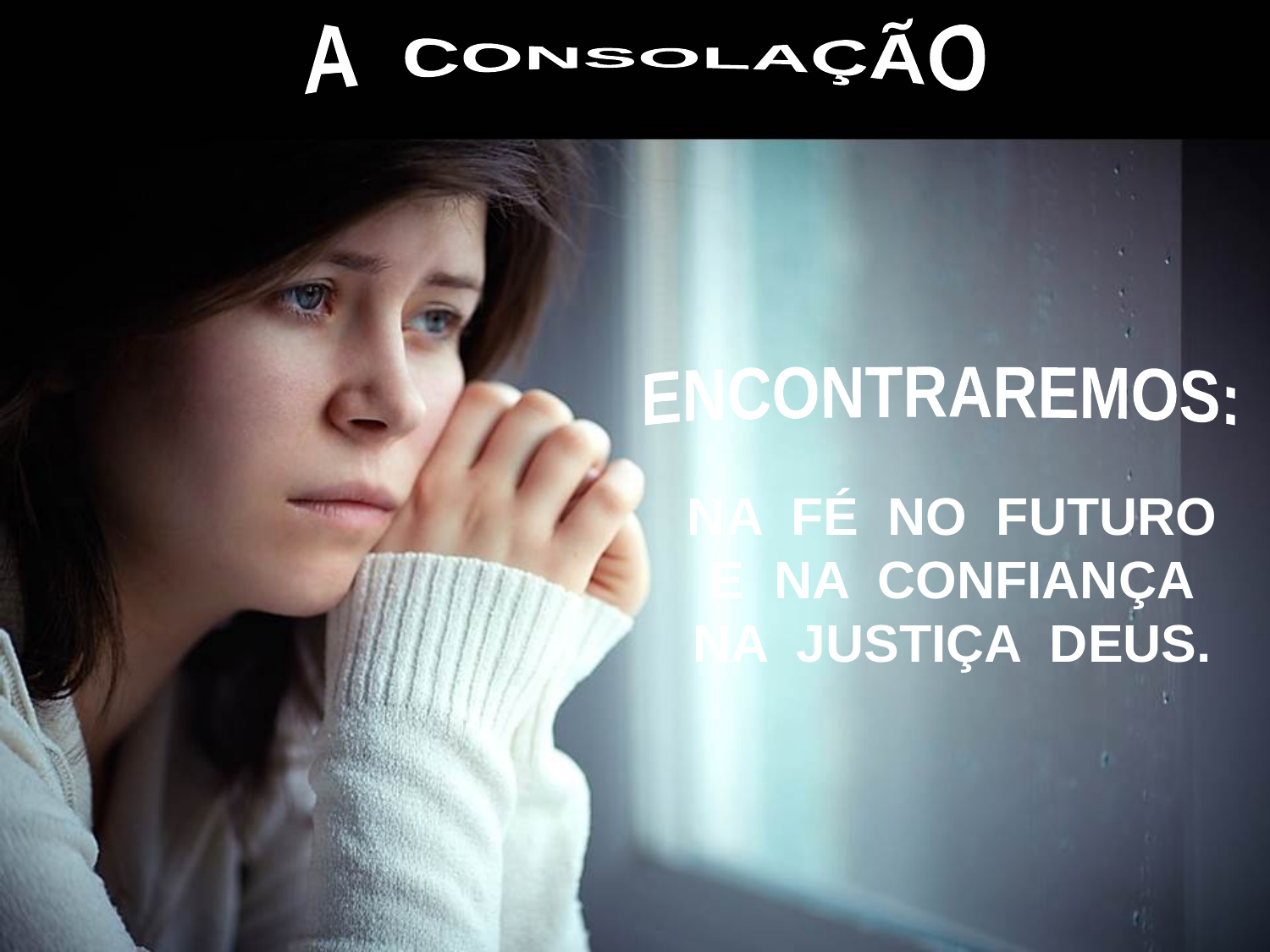

A  CONSOLAÇÃO
ENCONTRAREMOS:
NA  FÉ  NO  FUTURO
E  NA  CONFIANÇA
NA  JUSTIÇA  DEUS.